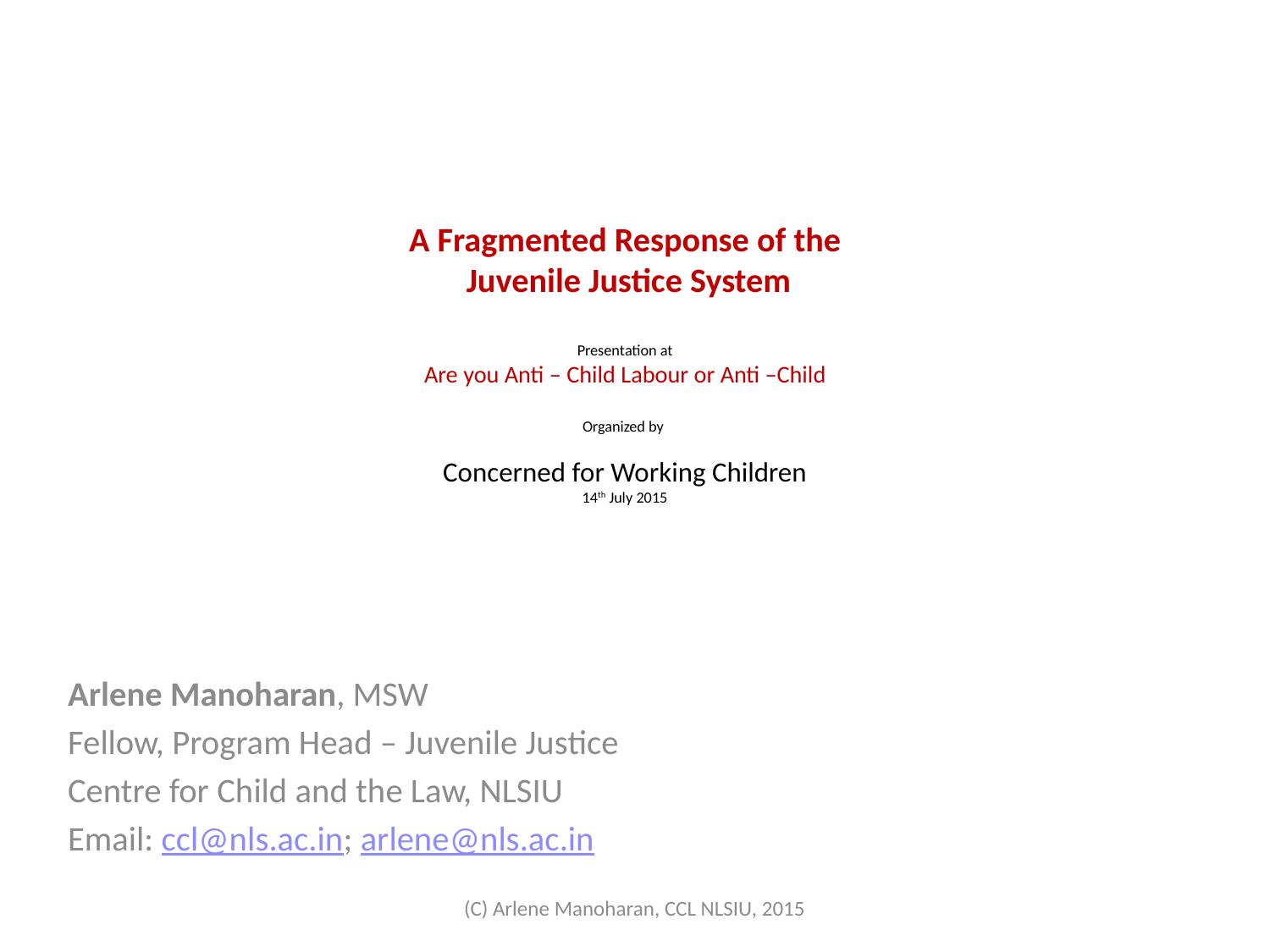

# A Fragmented Response of the Juvenile Justice System Presentation at Are you Anti – Child Labour or Anti –Child Organized by Concerned for Working Children 14th July 2015
Arlene Manoharan, MSW
Fellow, Program Head – Juvenile Justice
Centre for Child and the Law, NLSIU
Email: ccl@nls.ac.in; arlene@nls.ac.in

(C) Arlene Manoharan, CCL NLSIU, 2015